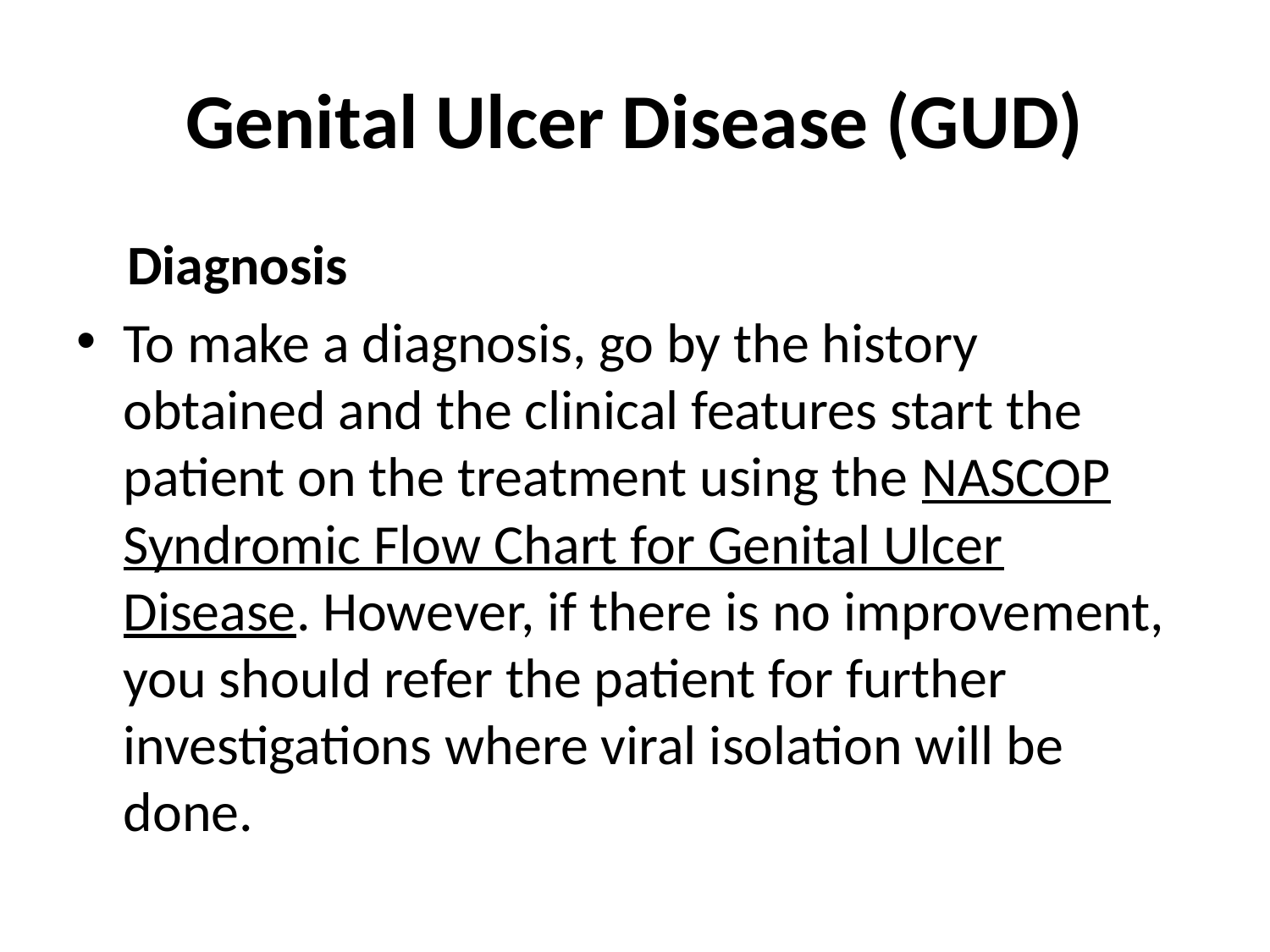

# Genital Ulcer Disease (GUD)
    Diagnosis
To make a diagnosis, go by the history obtained and the clinical features start the patient on the treatment using the NASCOP Syndromic Flow Chart for Genital Ulcer Disease. However, if there is no improvement, you should refer the patient for further investigations where viral isolation will be done.